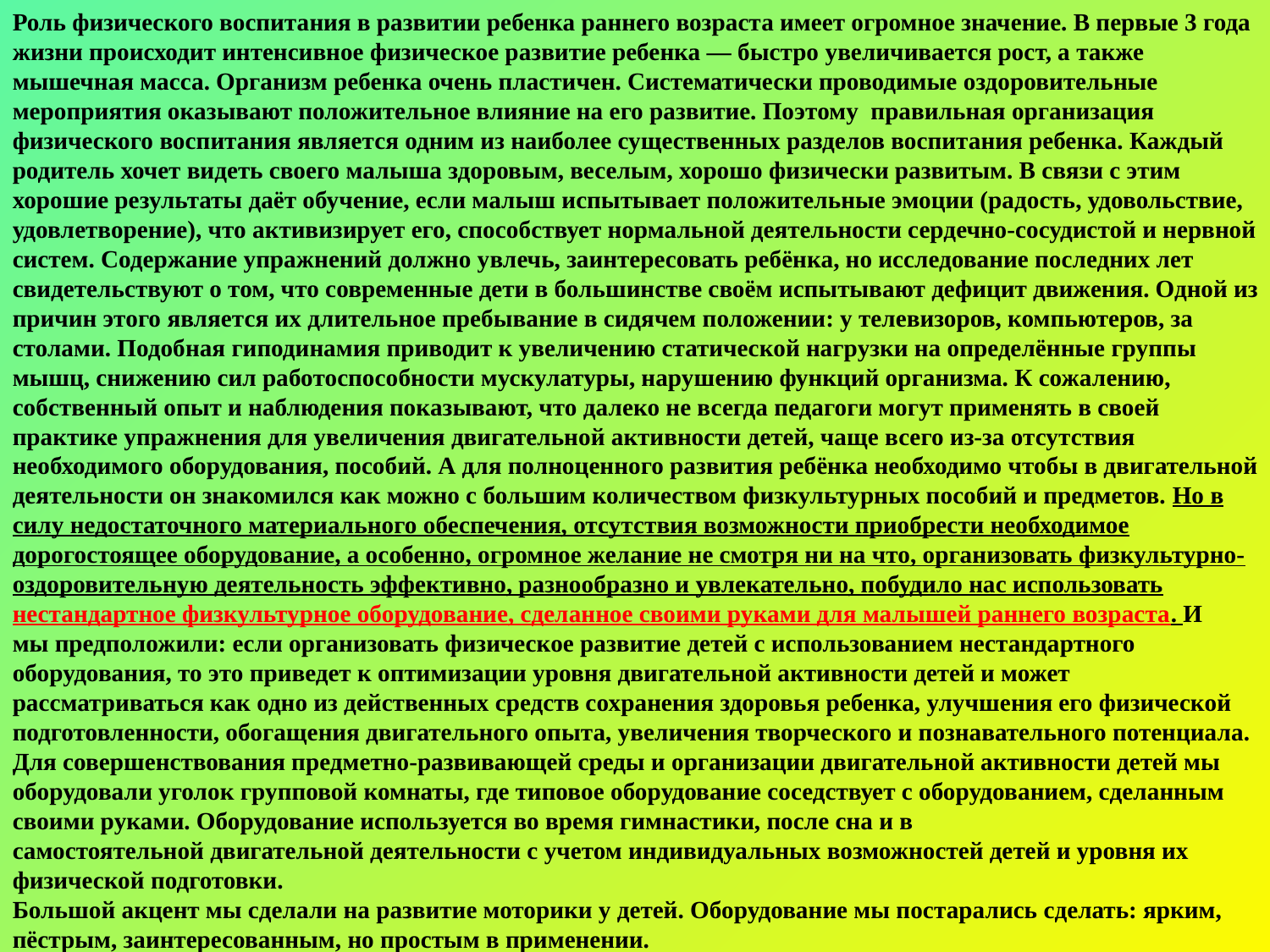

Роль физического воспитания в развитии ребенка раннего возраста имеет огромное значение. В первые 3 года жизни происходит интенсивное физическое развитие ребенка — быстро увеличивается рост, а также мышечная масса. Организм ребенка очень пластичен. Систематически проводимые оздоровительные мероприятия оказывают положительное влияние на его развитие. Поэтому  правильная организация физического воспитания является одним из наиболее существенных разделов воспитания ребенка. Каждый родитель хочет видеть своего малыша здоровым, веселым, хорошо физически развитым. В связи с этим хорошие результаты даёт обучение, если малыш испытывает положительные эмоции (радость, удовольствие, удовлетворение), что активизирует его, способствует нормальной деятельности сердечно-сосудистой и нервной систем. Содержание упражнений должно увлечь, заинтересовать ребёнка, но исследование последних лет свидетельствуют о том, что современные дети в большинстве своём испытывают дефицит движения. Одной из причин этого является их длительное пребывание в сидячем положении: у телевизоров, компьютеров, за столами. Подобная гиподинамия приводит к увеличению статической нагрузки на определённые группы мышц, снижению сил работоспособности мускулатуры, нарушению функций организма. К сожалению, собственный опыт и наблюдения показывают, что далеко не всегда педагоги могут применять в своей практике упражнения для увеличения двигательной активности детей, чаще всего из-за отсутствия необходимого оборудования, пособий. А для полноценного развития ребёнка необходимо чтобы в двигательной деятельности он знакомился как можно с большим количеством физкультурных пособий и предметов. Но в силу недостаточного материального обеспечения, отсутствия возможности приобрести необходимое дорогостоящее оборудование, а особенно, огромное желание не смотря ни на что, организовать физкультурно-оздоровительную деятельность эффективно, разнообразно и увлекательно, побудило нас использовать нестандартное физкультурное оборудование, сделанное своими руками для малышей раннего возраста. И мы предположили: если организовать физическое развитие детей с использованием нестандартного оборудования, то это приведет к оптимизации уровня двигательной активности детей и может рассматриваться как одно из действенных средств сохранения здоровья ребенка, улучшения его физической подготовленности, обогащения двигательного опыта, увеличения творческого и познавательного потенциала. Для совершенствования предметно-развивающей среды и организации двигательной активности детей мы оборудовали уголок групповой комнаты, где типовое оборудование соседствует с оборудованием, сделанным своими руками. Оборудование используется во время гимнастики, после сна и в самостоятельной двигательной деятельности с учетом индивидуальных возможностей детей и уровня их физической подготовки.
Большой акцент мы сделали на развитие моторики у детей. Оборудование мы постарались сделать: ярким, пёстрым, заинтересованным, но простым в применении.